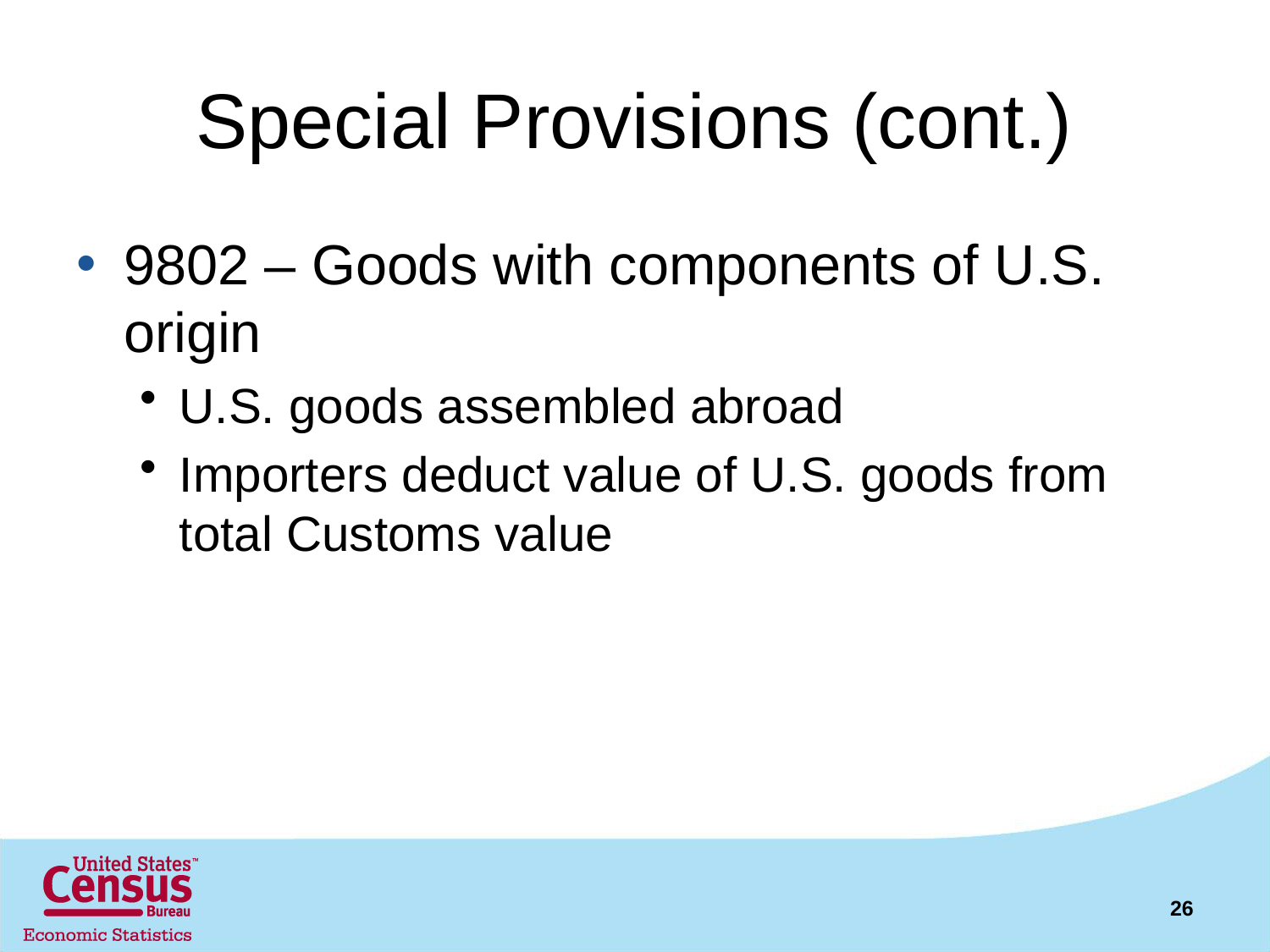

# Special Provisions (cont.)
9802 – Goods with components of U.S. origin
U.S. goods assembled abroad
Importers deduct value of U.S. goods from total Customs value
26